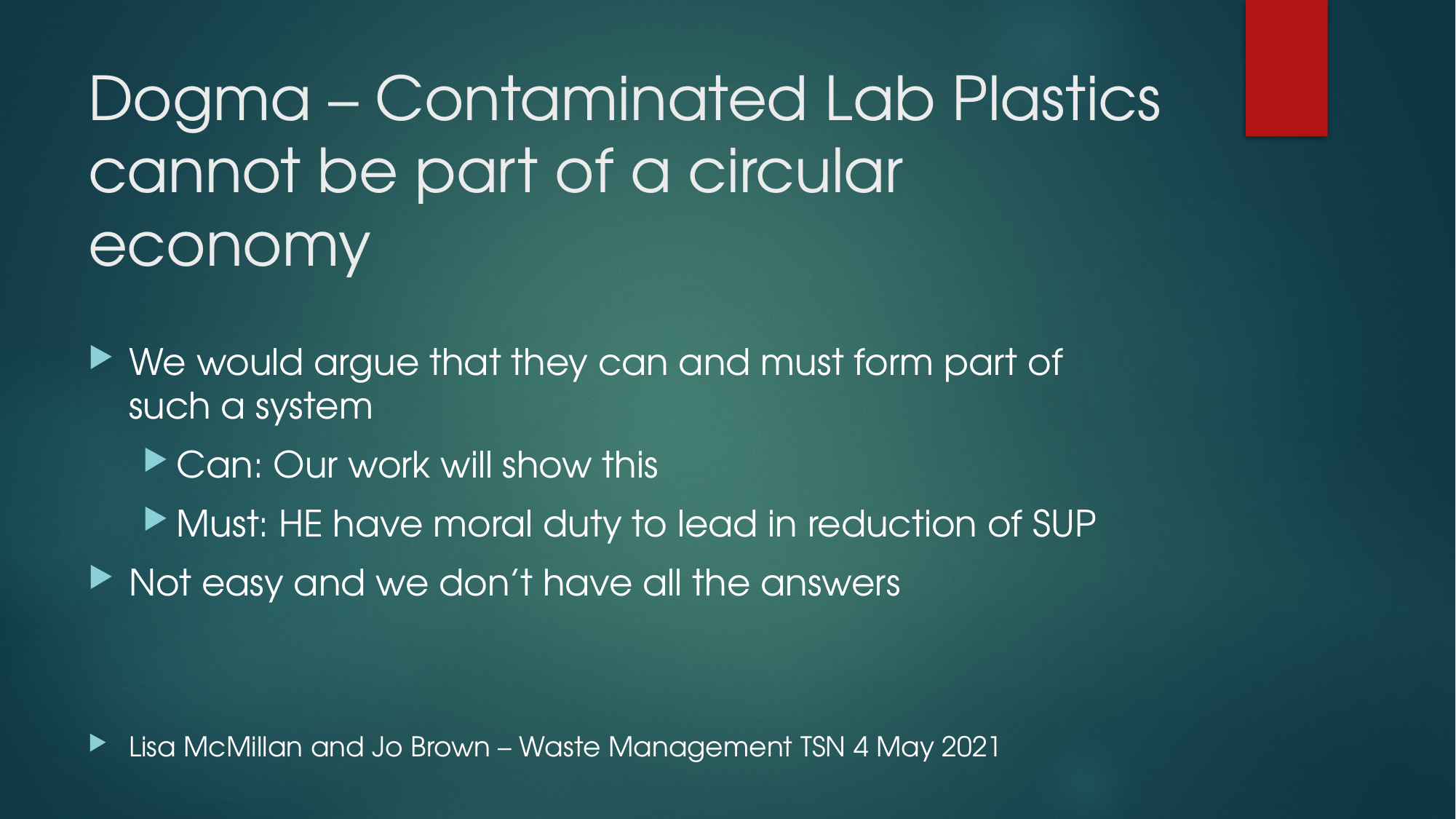

# Dogma – Contaminated Lab Plastics cannot be part of a circular economy
We would argue that they can and must form part of such a system
Can: Our work will show this
Must: HE have moral duty to lead in reduction of SUP
Not easy and we don’t have all the answers

Lisa McMillan and Jo Brown – Waste Management TSN 4 May 2021